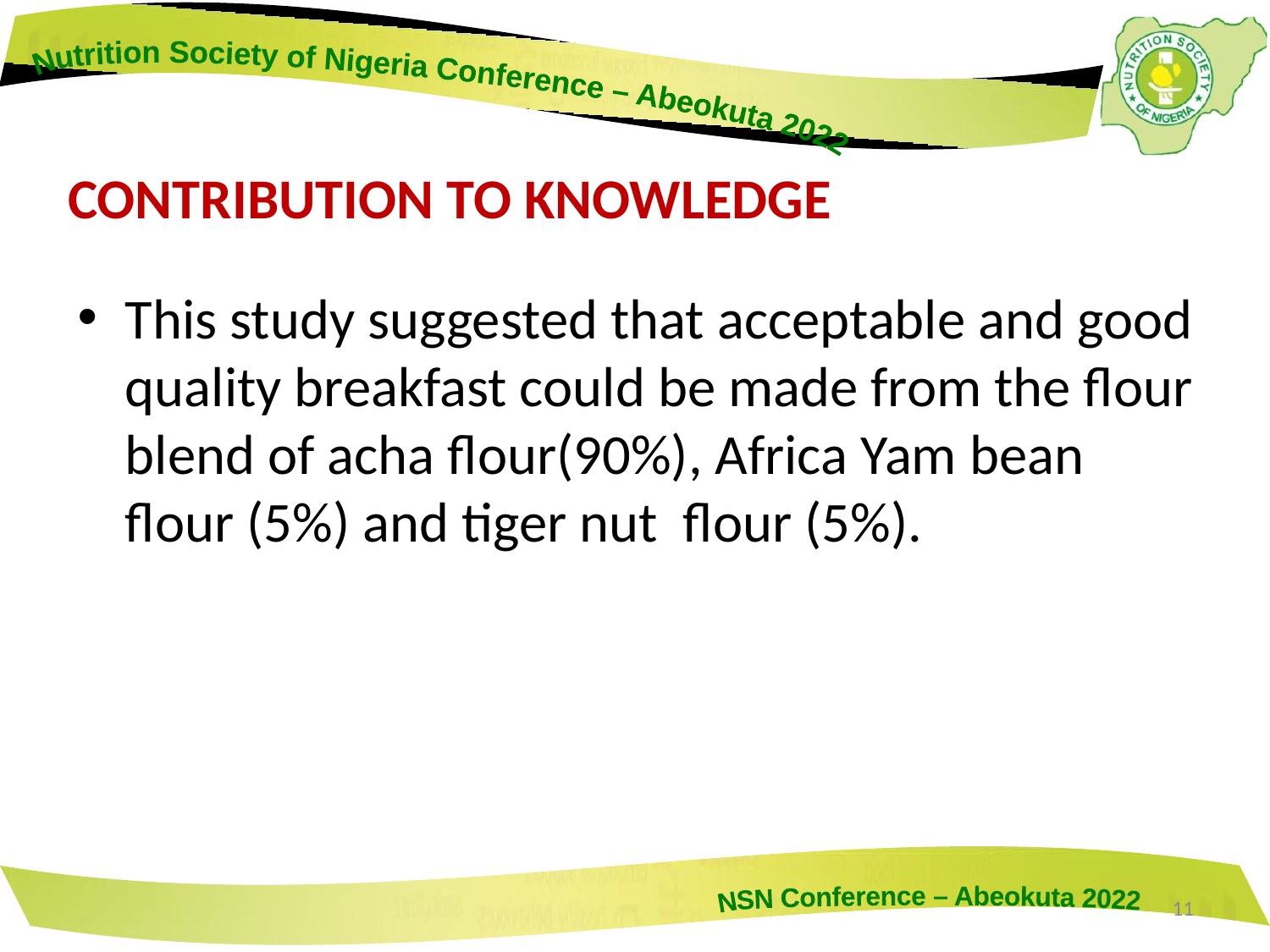

# CONTRIBUTION TO KNOWLEDGE
This study suggested that acceptable and good quality breakfast could be made from the flour blend of acha flour(90%), Africa Yam bean flour (5%) and tiger nut  flour (5%).

11